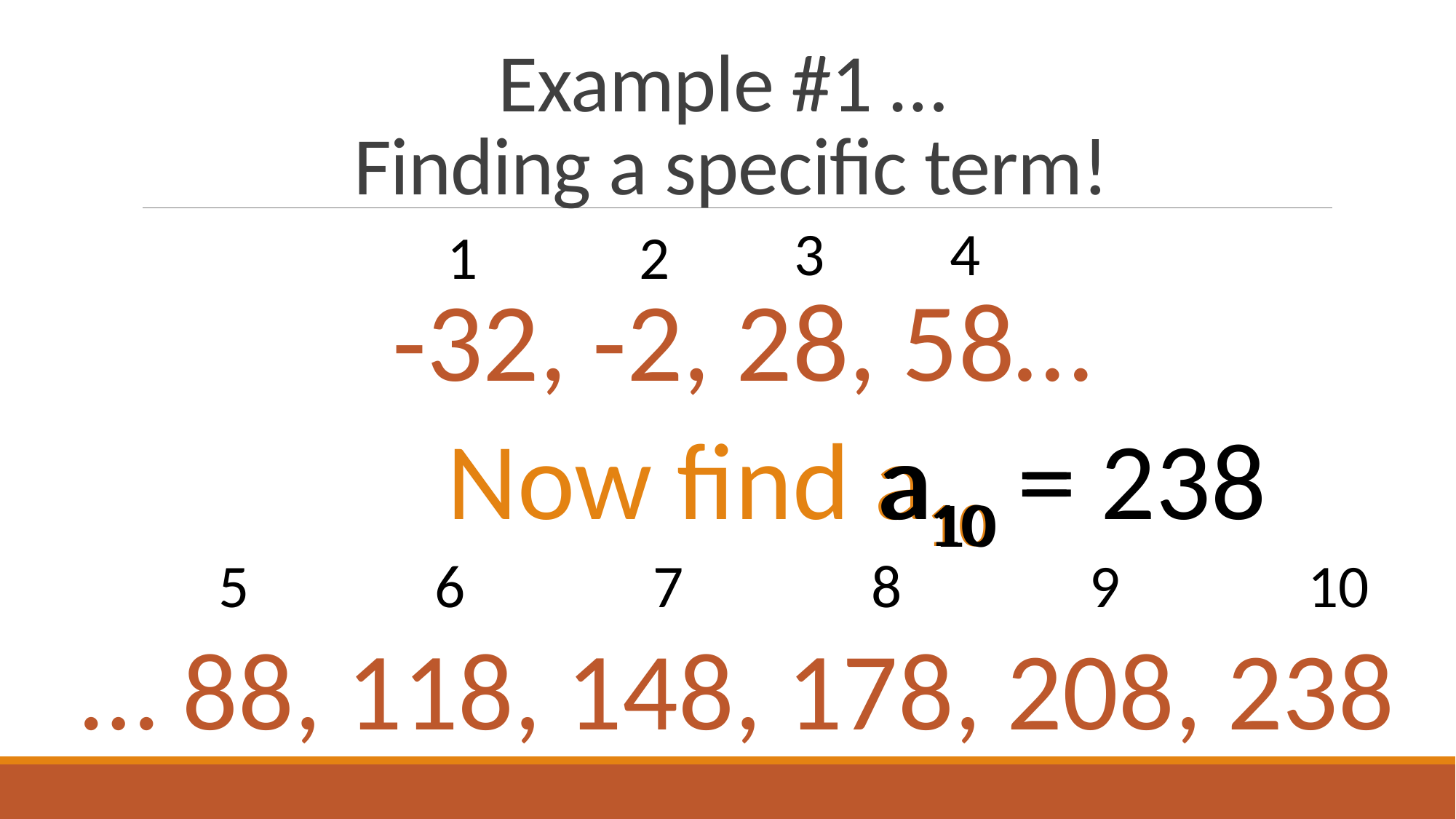

# Example #1 … Finding a specific term!
3
4
1
2
-32, -2, 28, 58…
Now find a10
a10 =
a10 = 238
5		6		7		8		9		10
… 88, 118, 148, 178, 208, 238